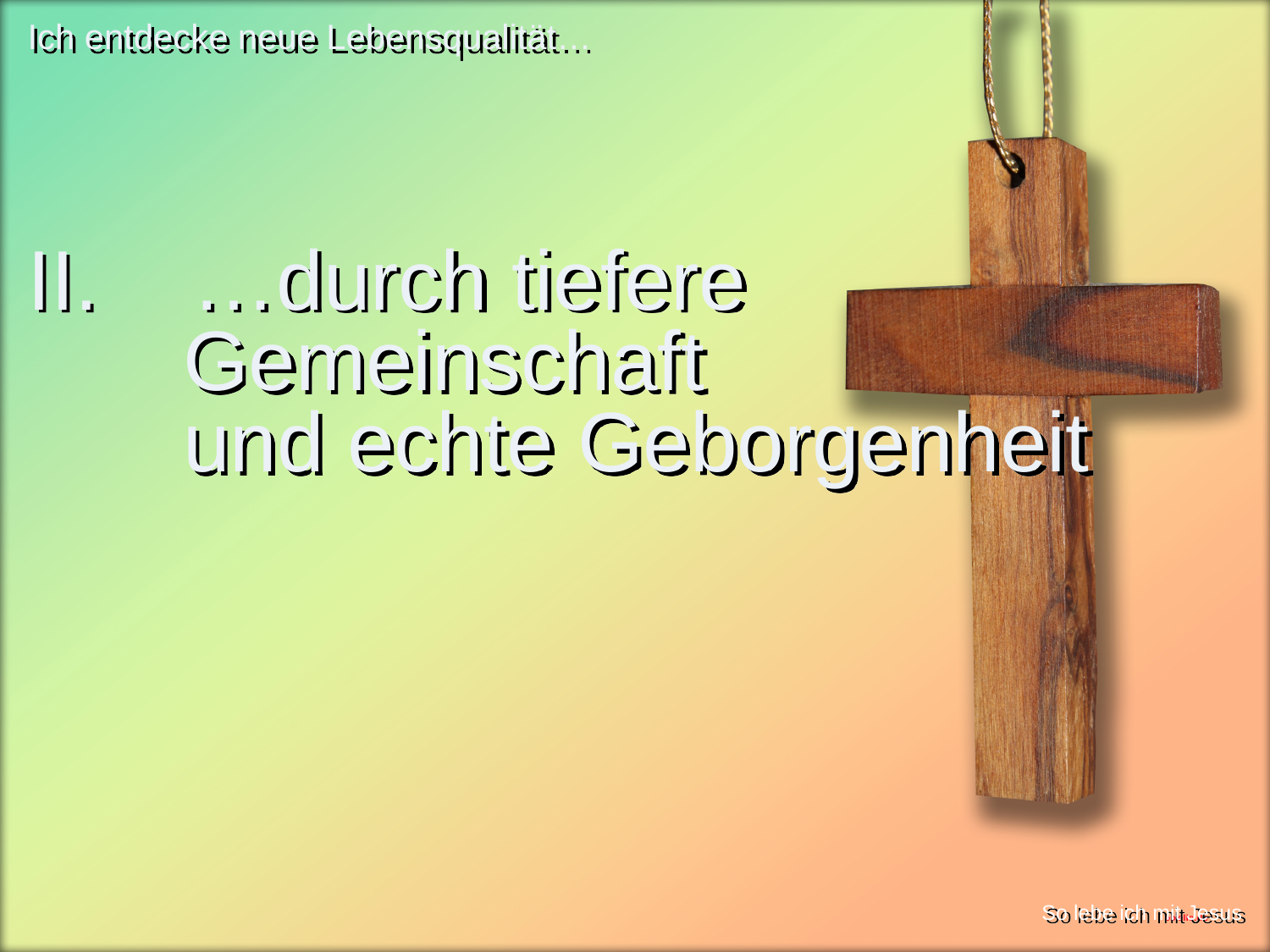

Ich entdecke neue Lebensqualität…
# II.    …durch tiefere Gemeinschaft und echte Geborgenheit
So lebe ich mit Jesus